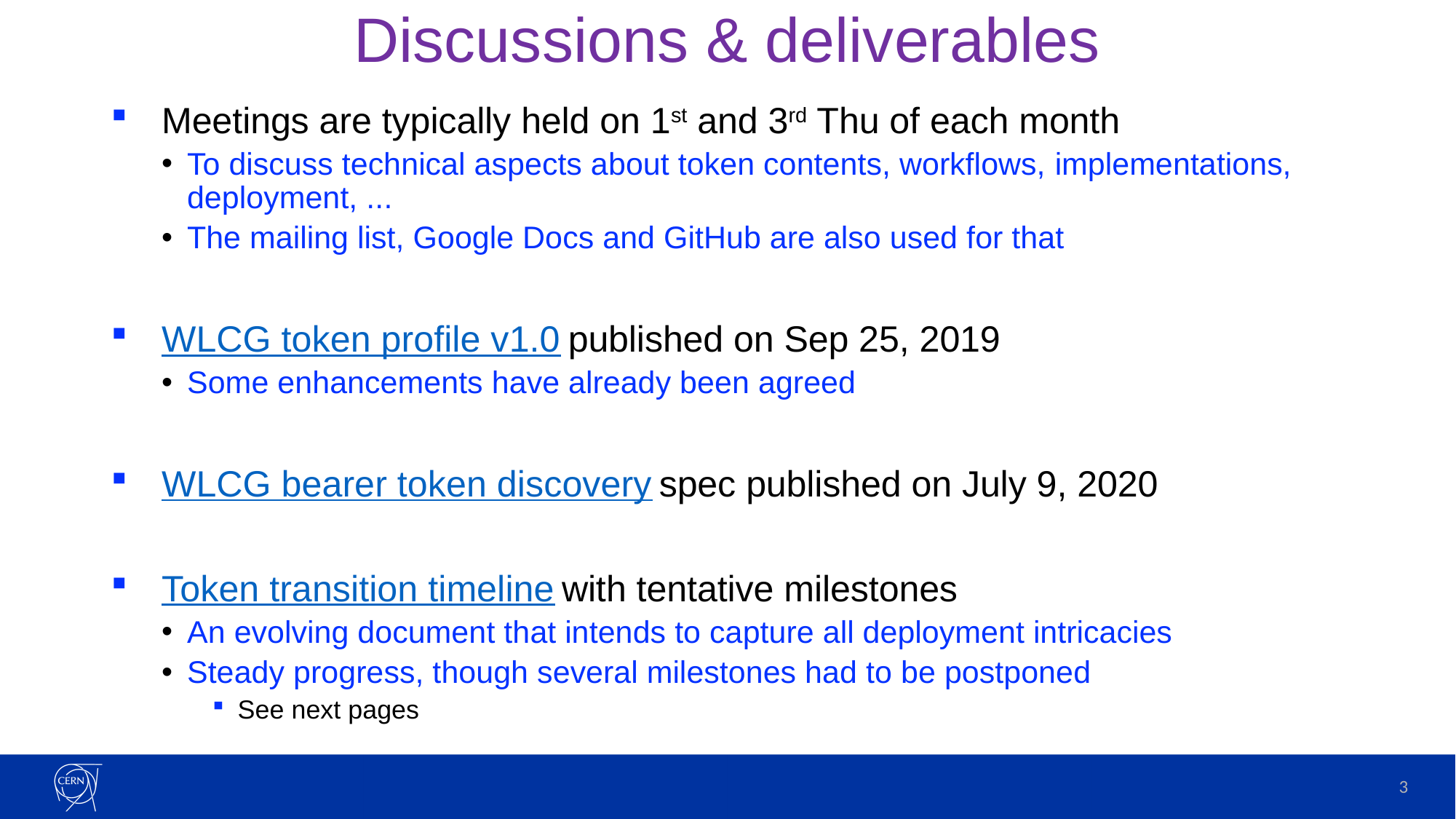

# Discussions & deliverables
Meetings are typically held on 1st and 3rd Thu of each month
To discuss technical aspects about token contents, workflows, implementations, deployment, ...
The mailing list, Google Docs and GitHub are also used for that

WLCG token profile v1.0 published on Sep 25, 2019
Some enhancements have already been agreed

WLCG bearer token discovery spec published on July 9, 2020

Token transition timeline with tentative milestones
An evolving document that intends to capture all deployment intricacies
Steady progress, though several milestones had to be postponed
See next pages

3